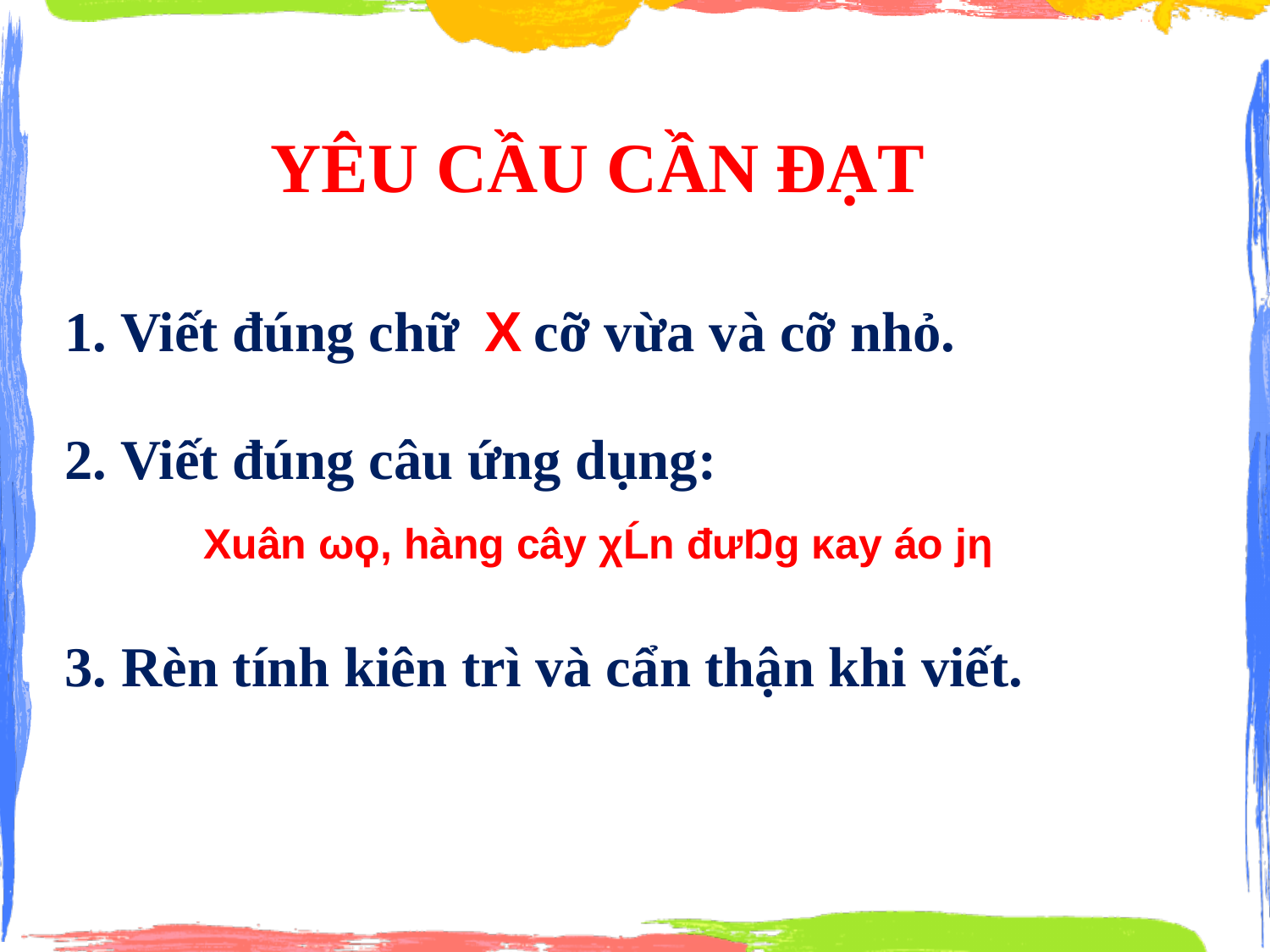

YÊU CẦU CẦN ĐẠT
1. Viết đúng chữ  X cỡ vừa và cỡ nhỏ.
2. Viết đúng câu ứng dụng:
	 Xuân ωϙ, hàng cây χĹn đưŊg κay áo jƞ
3. Rèn tính kiên trì và cẩn thận khi viết.